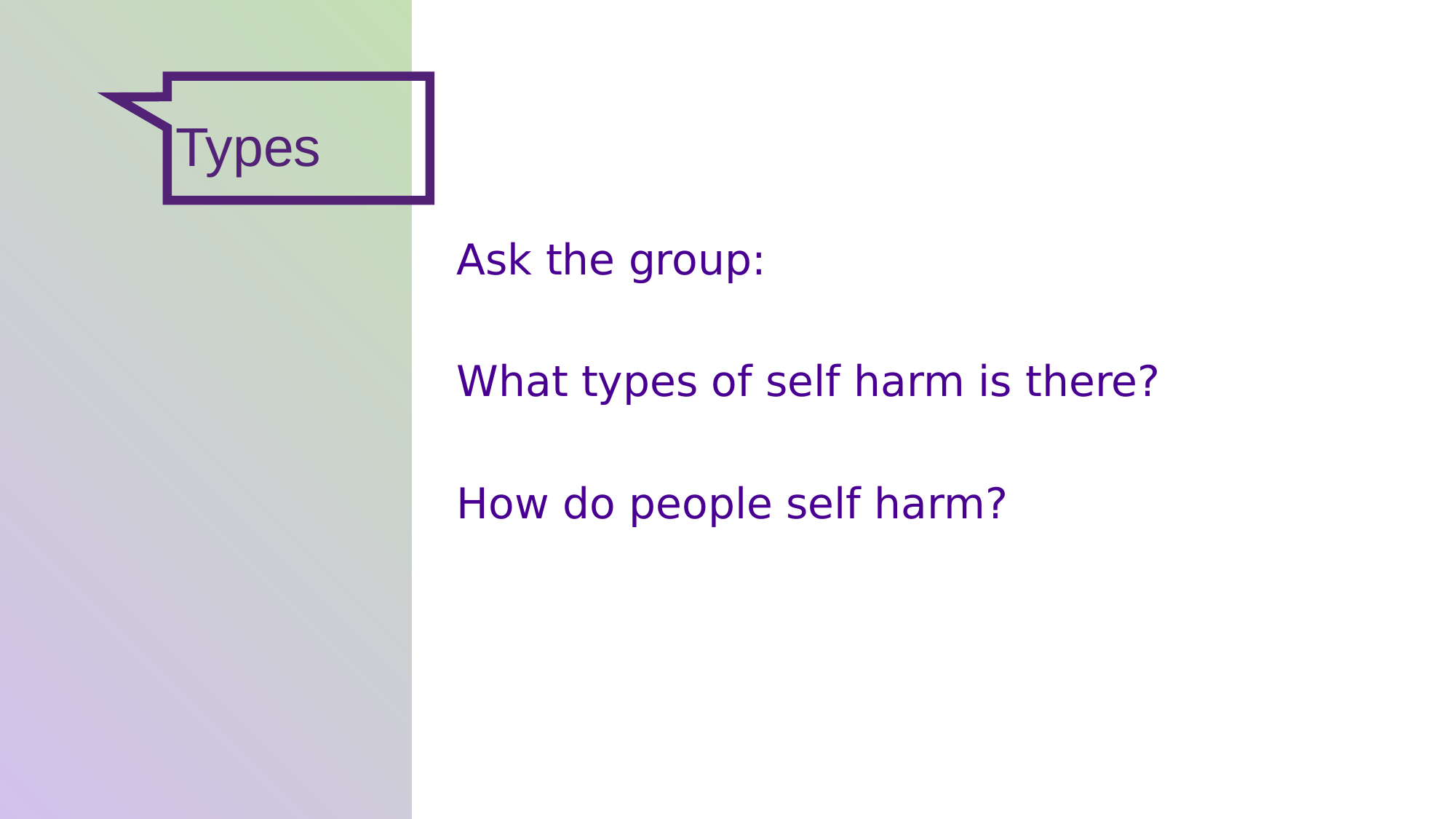

Types
Ask the group:

What types of self harm is there?

How do people self harm?